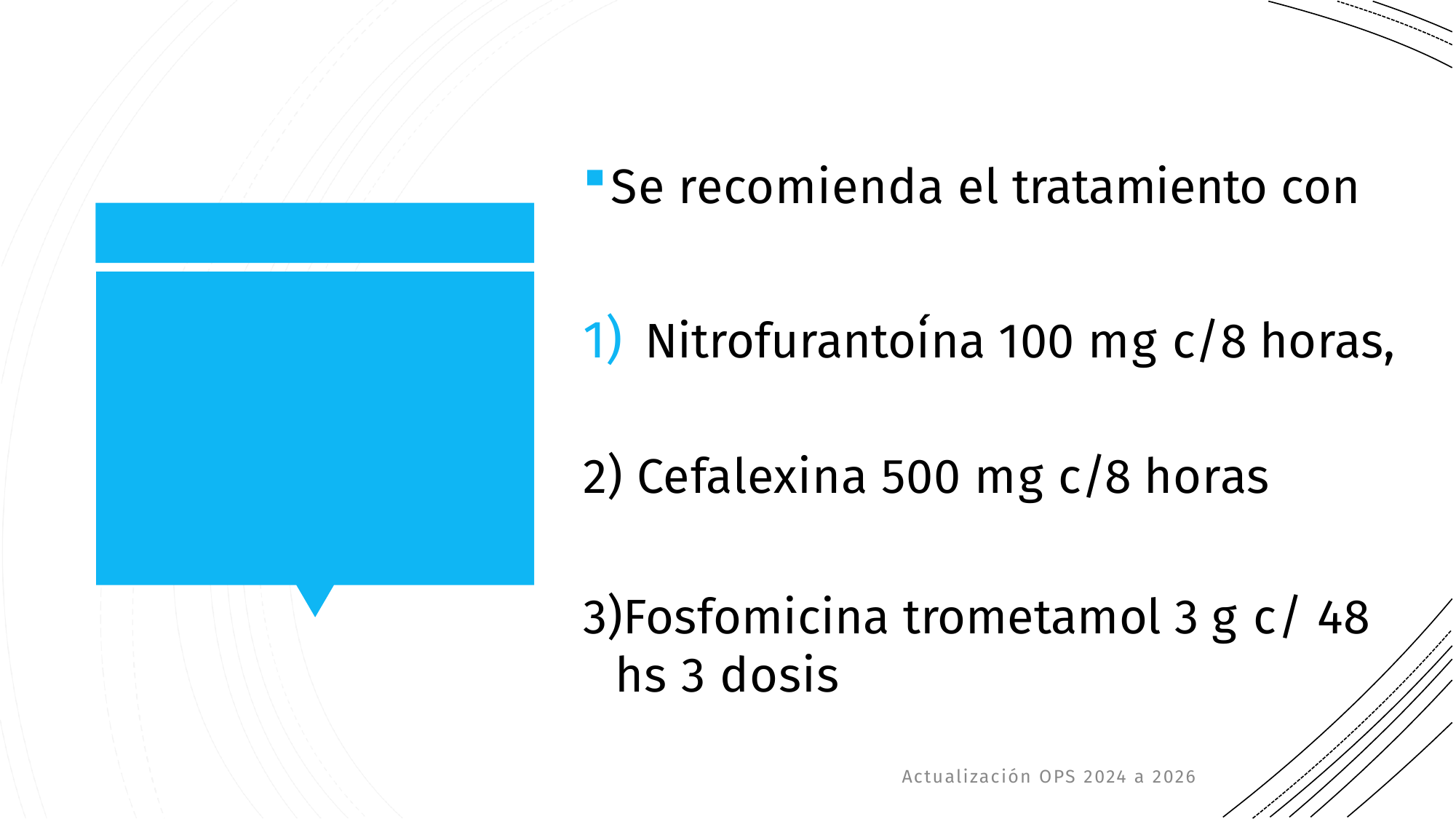

Se recomienda el tratamiento con

Nitrofurantoína 100 mg c/8 horas,

 Cefalexina 500 mg c/8 horas

Fosfomicina trometamol 3 g c/ 48 hs 3 dosis
Actualización OPS 2024 a 2026